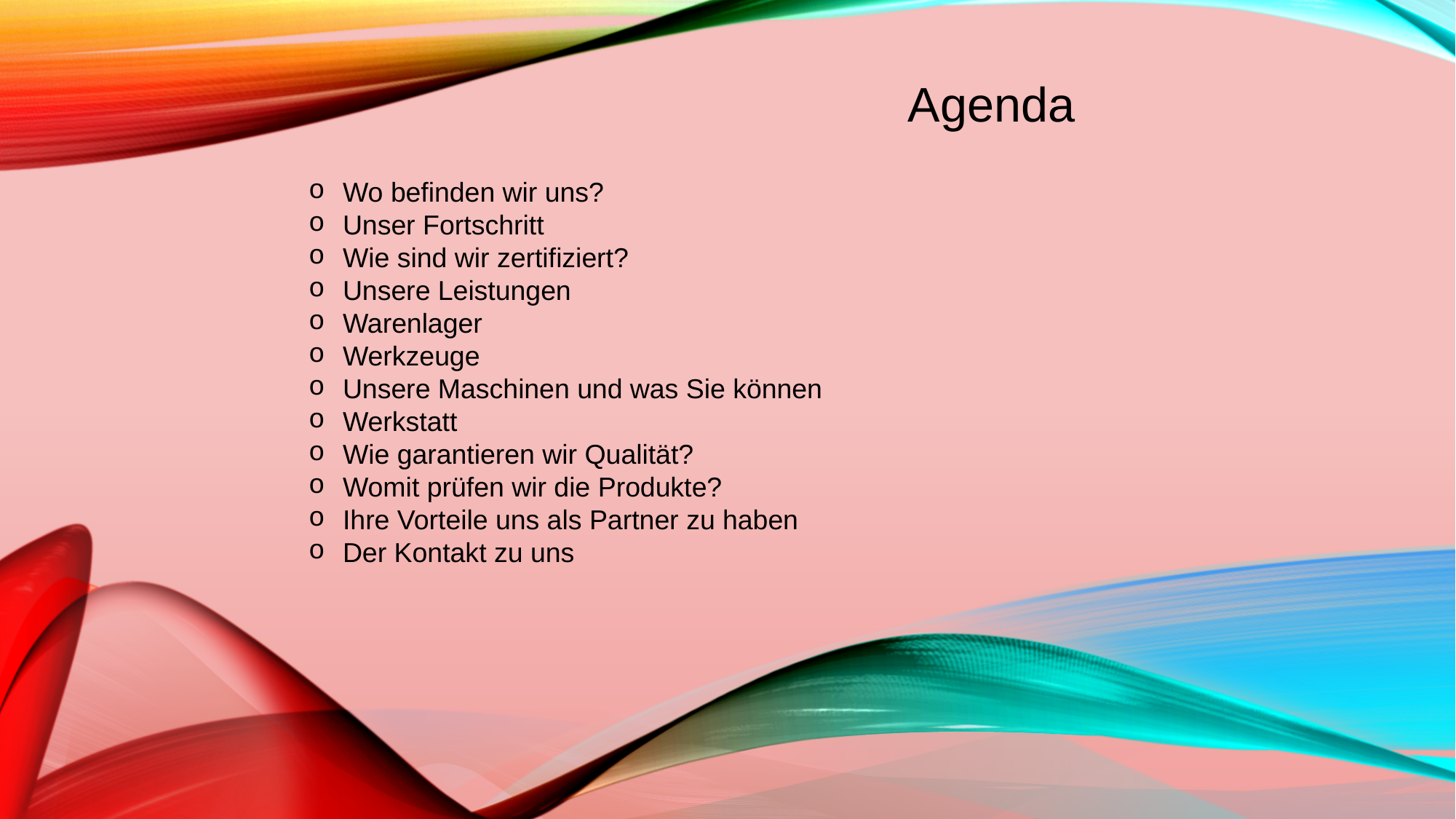

# Agenda
Wo befinden wir uns?
Unser Fortschritt
Wie sind wir zertifiziert?
Unsere Leistungen
Warenlager
Werkzeuge
Unsere Maschinen und was Sie können
Werkstatt
Wie garantieren wir Qualität?
Womit prüfen wir die Produkte?
Ihre Vorteile uns als Partner zu haben
Der Kontakt zu uns